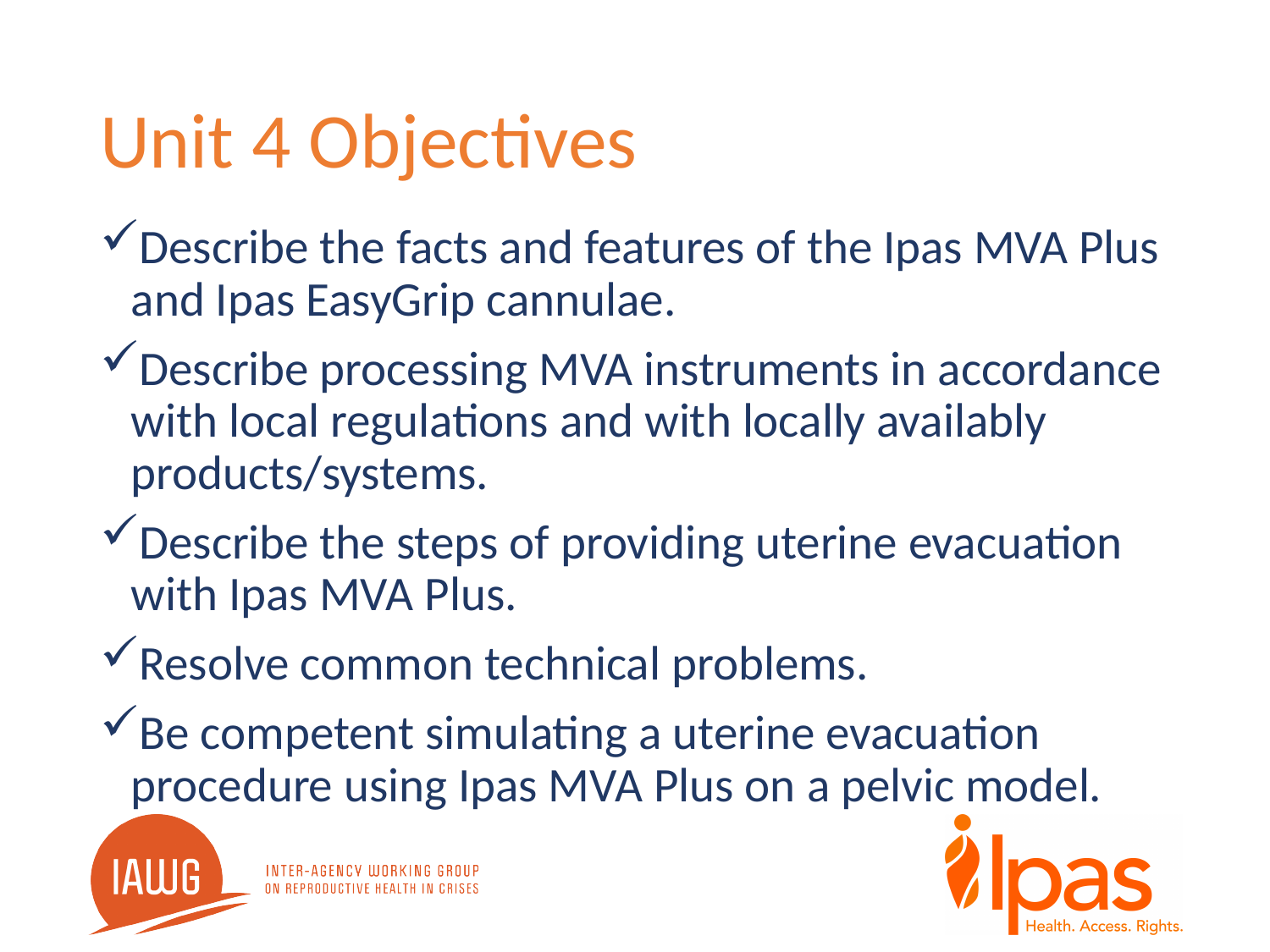

# Unit 4 Objectives
Describe the facts and features of the Ipas MVA Plus and Ipas EasyGrip cannulae.
Describe processing MVA instruments in accordance with local regulations and with locally availably products/systems.
Describe the steps of providing uterine evacuation with Ipas MVA Plus.
Resolve common technical problems.
Be competent simulating a uterine evacuation procedure using Ipas MVA Plus on a pelvic model.